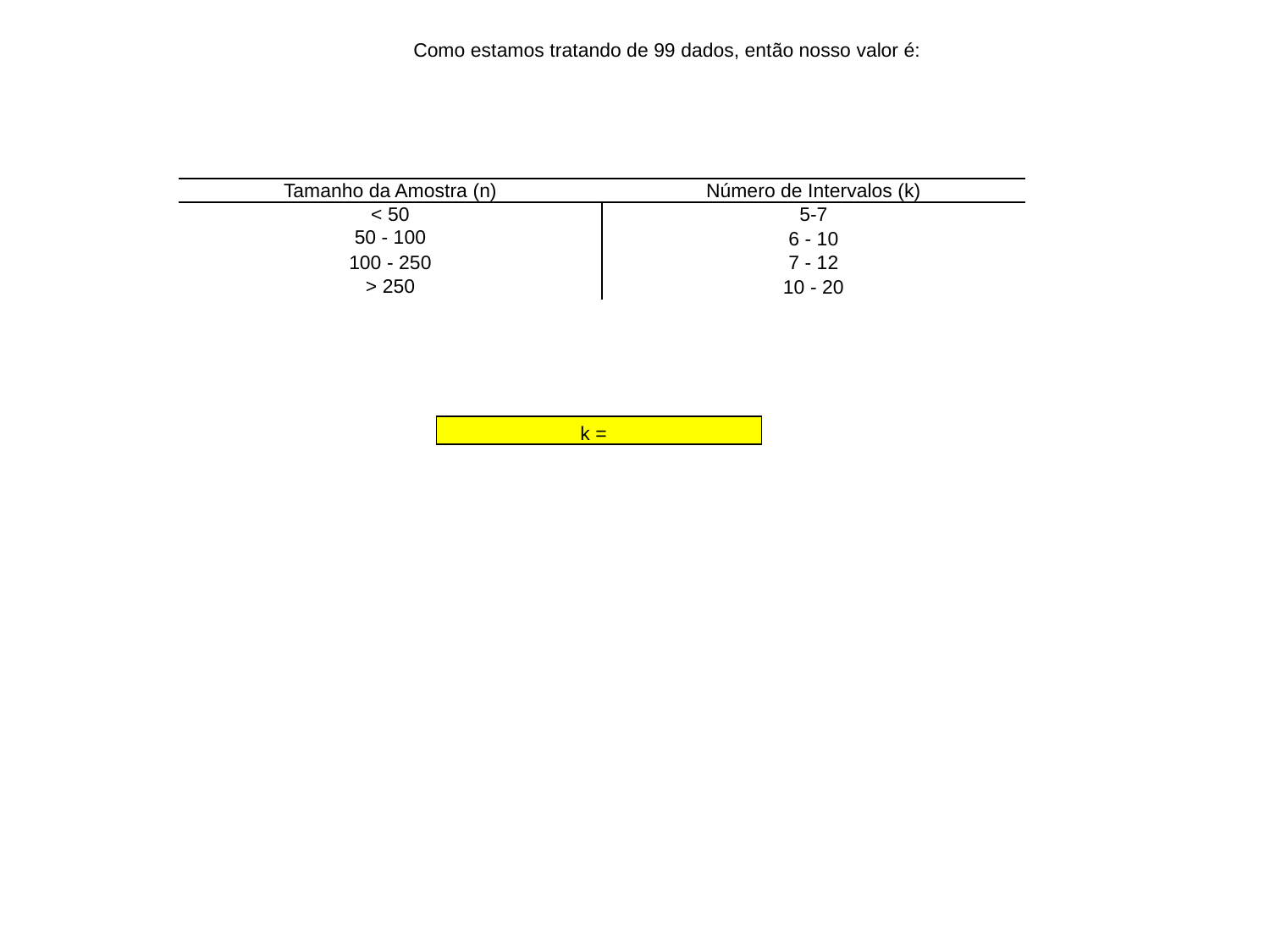

Como estamos tratando de 99 dados, então nosso valor é:

| Tamanho da Amostra (n) | Número de Intervalos (k) |
| --- | --- |
| < 50 | 5-7 |
| 50 - 100 | 6 - 10 |
| 100 - 250 | 7 - 12 |
| > 250 | 10 - 20 |
| k = |
| --- |